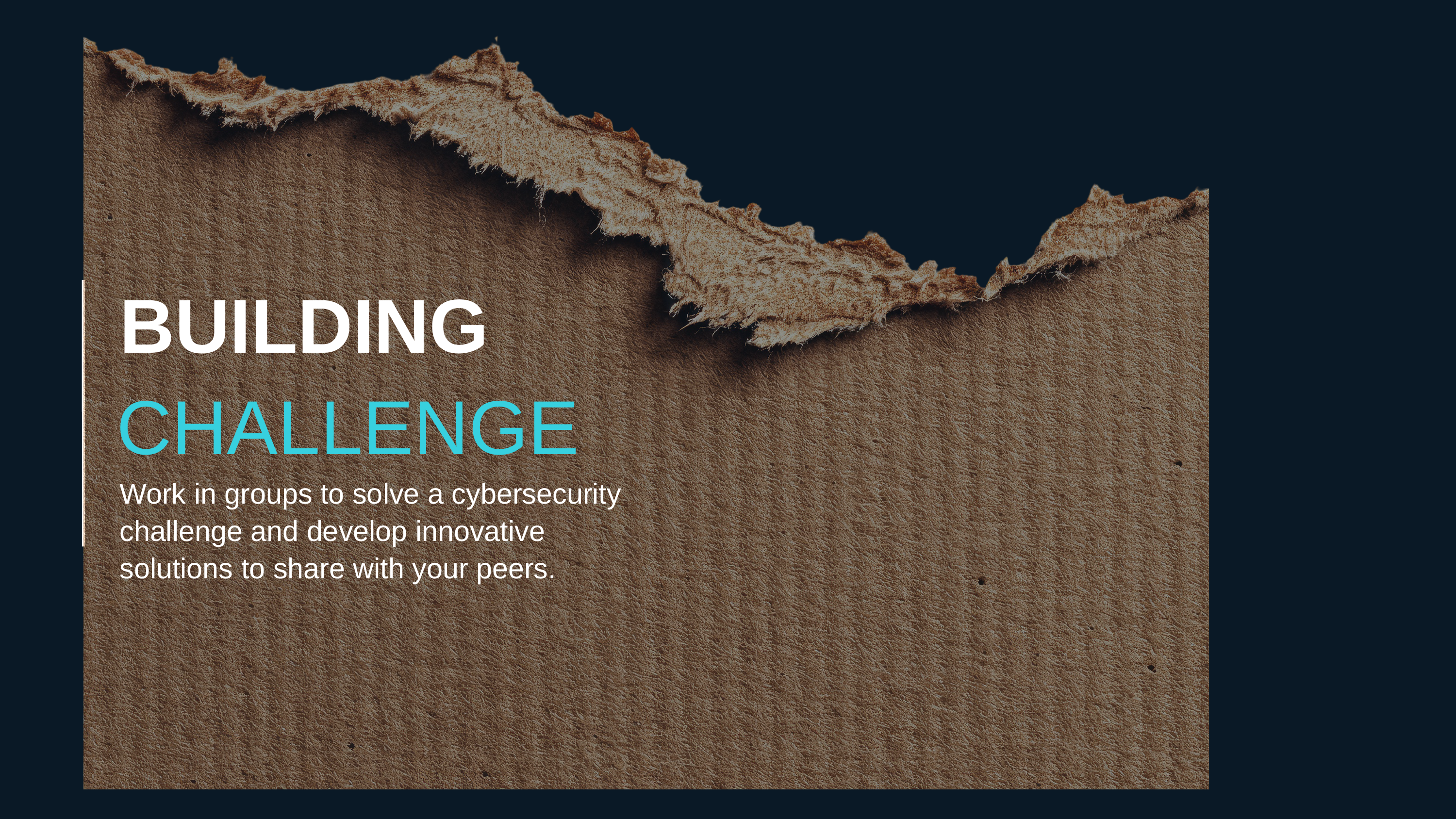

BUILDING

CHALLENGE
Work in groups to solve a cybersecurity challenge and develop innovative solutions to share with your peers.